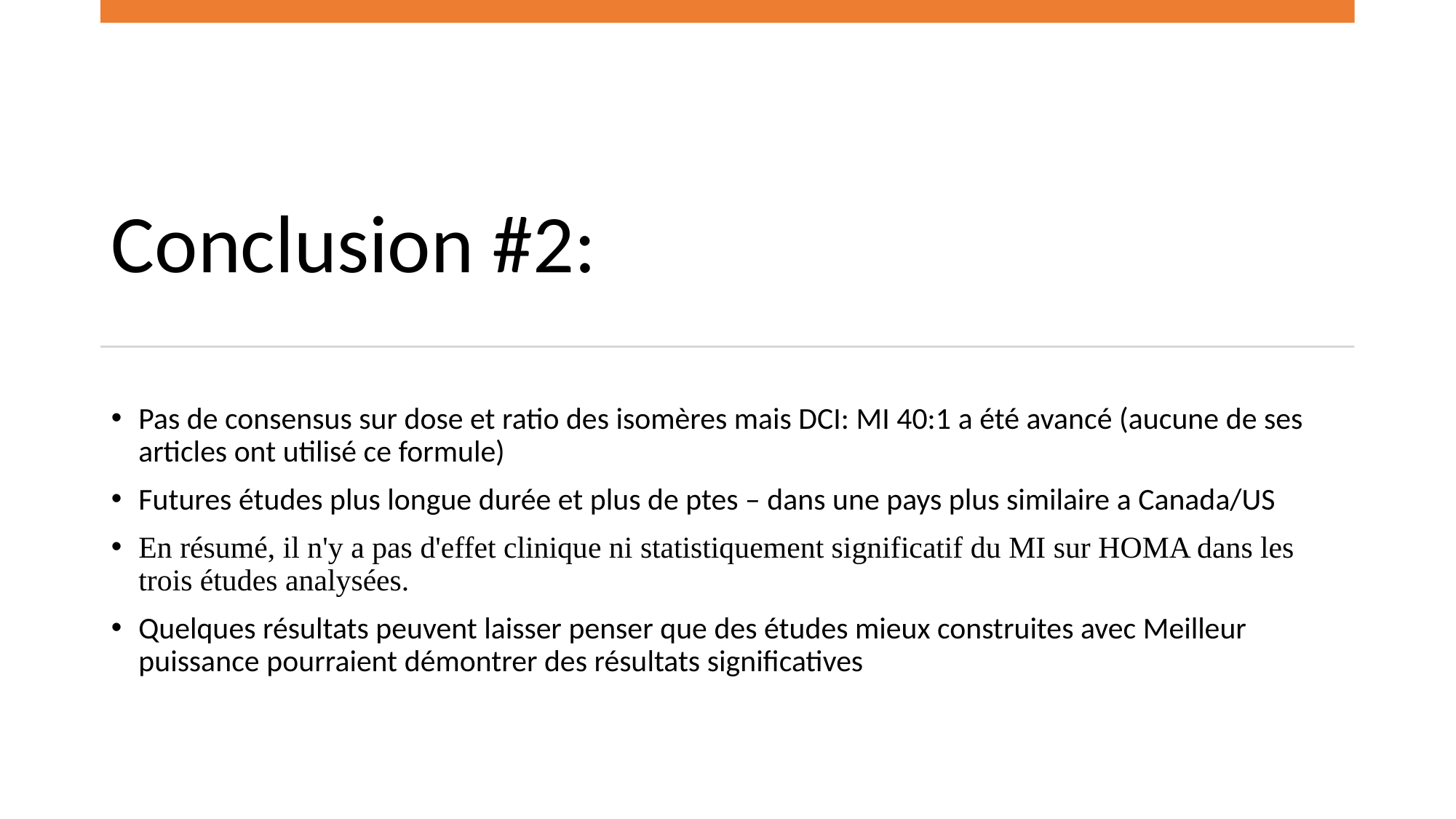

# Conclusion #2:

Pas de consensus sur dose et ratio des isomères mais DCI: MI 40:1 a été avancé (aucune de ses articles ont utilisé ce formule)
Futures études plus longue durée et plus de ptes – dans une pays plus similaire a Canada/US
En résumé, il n'y a pas d'effet clinique ni statistiquement significatif du MI sur HOMA dans les trois études analysées.
Quelques résultats peuvent laisser penser que des études mieux construites avec Meilleur puissance pourraient démontrer des résultats significatives